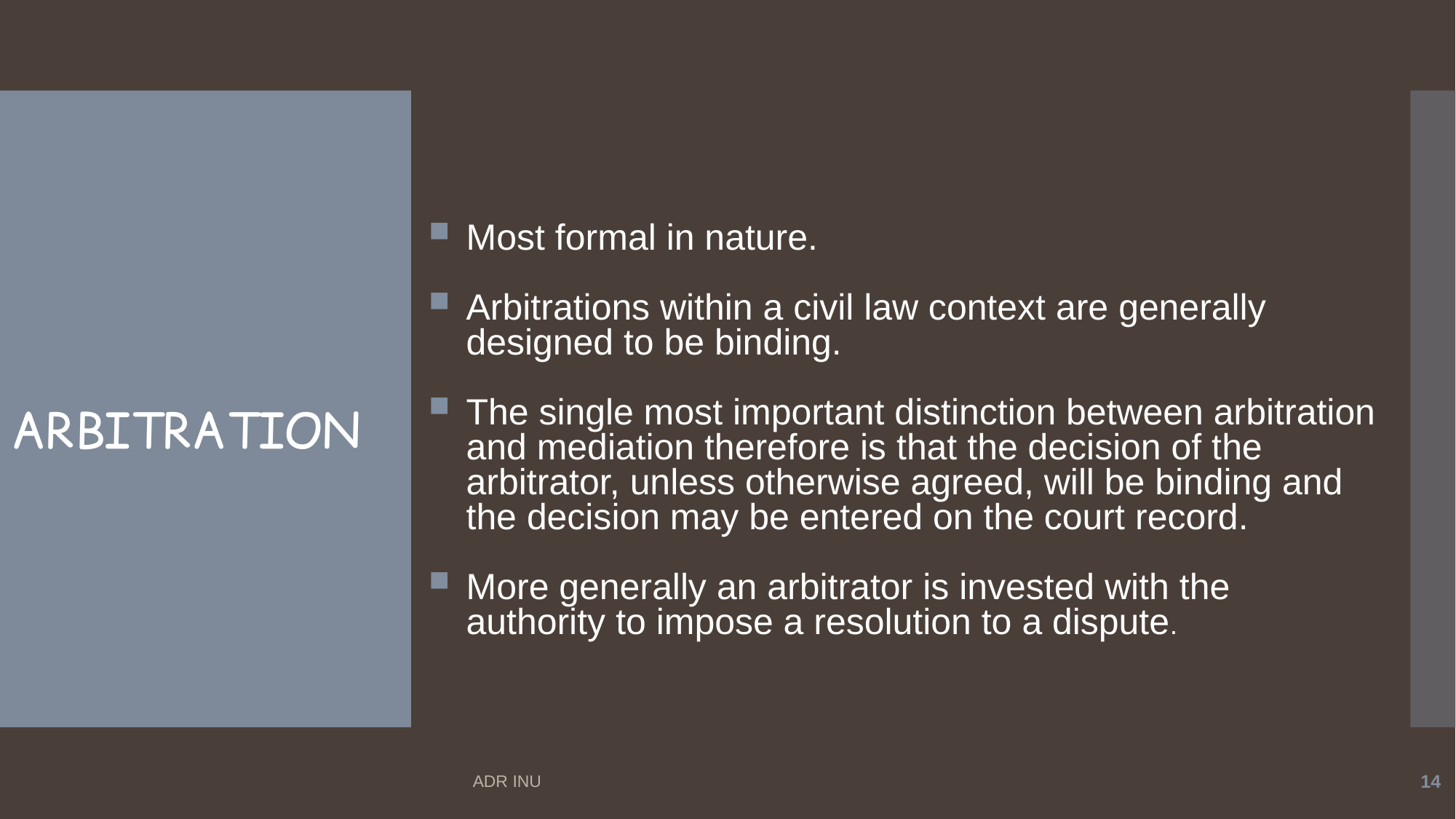

Most formal in nature.

Arbitrations within a civil law context are generally designed to be binding.

The single most important distinction between arbitration and mediation therefore is that the decision of the arbitrator, unless otherwise agreed, will be binding and the decision may be entered on the court record.

More generally an arbitrator is invested with the authority to impose a resolution to a dispute.
# ARBITRATION
ADR INU
14